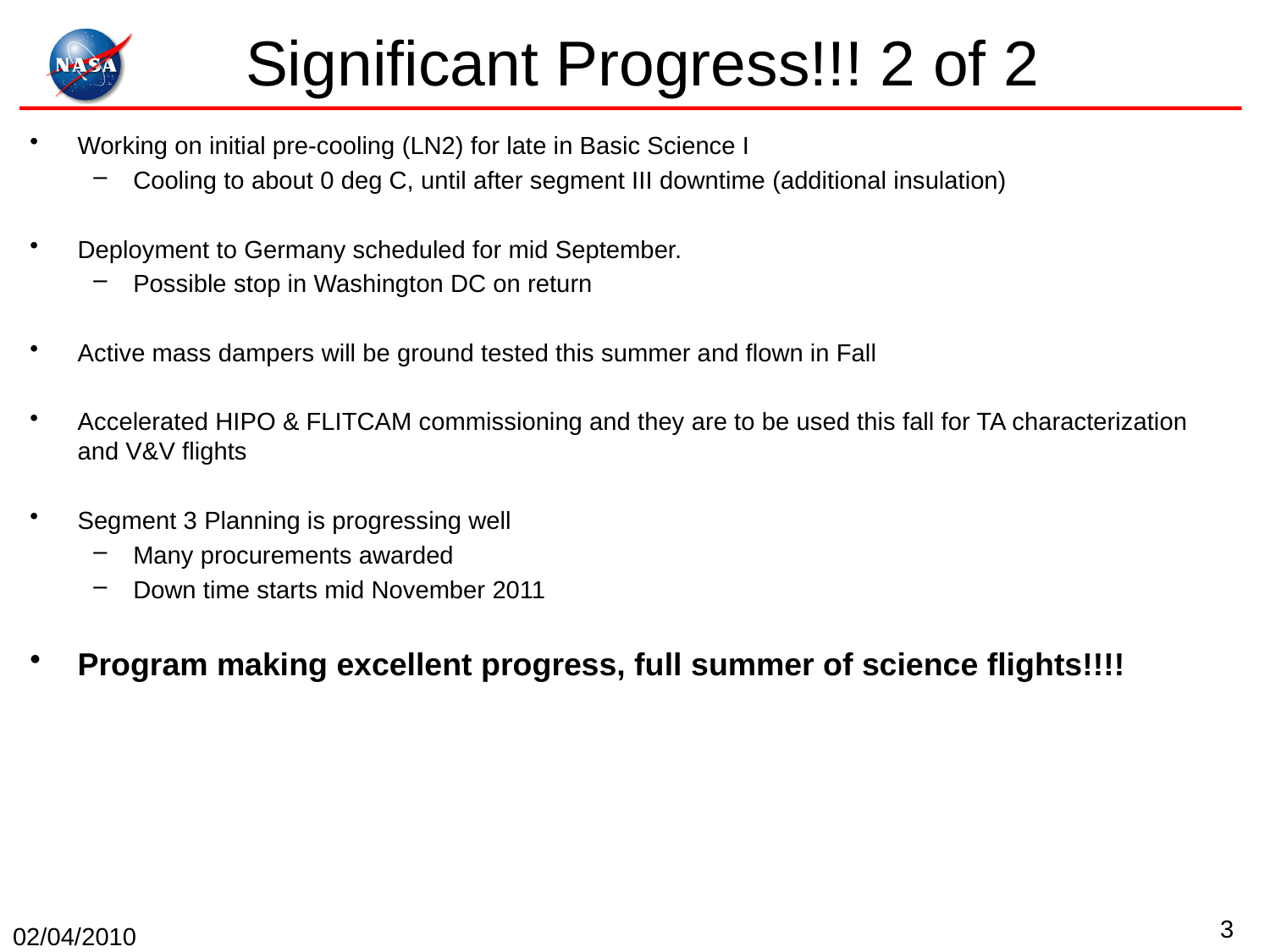

# Significant Progress!!! 2 of 2
Working on initial pre-cooling (LN2) for late in Basic Science I
Cooling to about 0 deg C, until after segment III downtime (additional insulation)

Deployment to Germany scheduled for mid September.
Possible stop in Washington DC on return

Active mass dampers will be ground tested this summer and flown in Fall

Accelerated HIPO & FLITCAM commissioning and they are to be used this fall for TA characterization and V&V flights

Segment 3 Planning is progressing well
Many procurements awarded
Down time starts mid November 2011

Program making excellent progress, full summer of science flights!!!!

3
02/04/2010